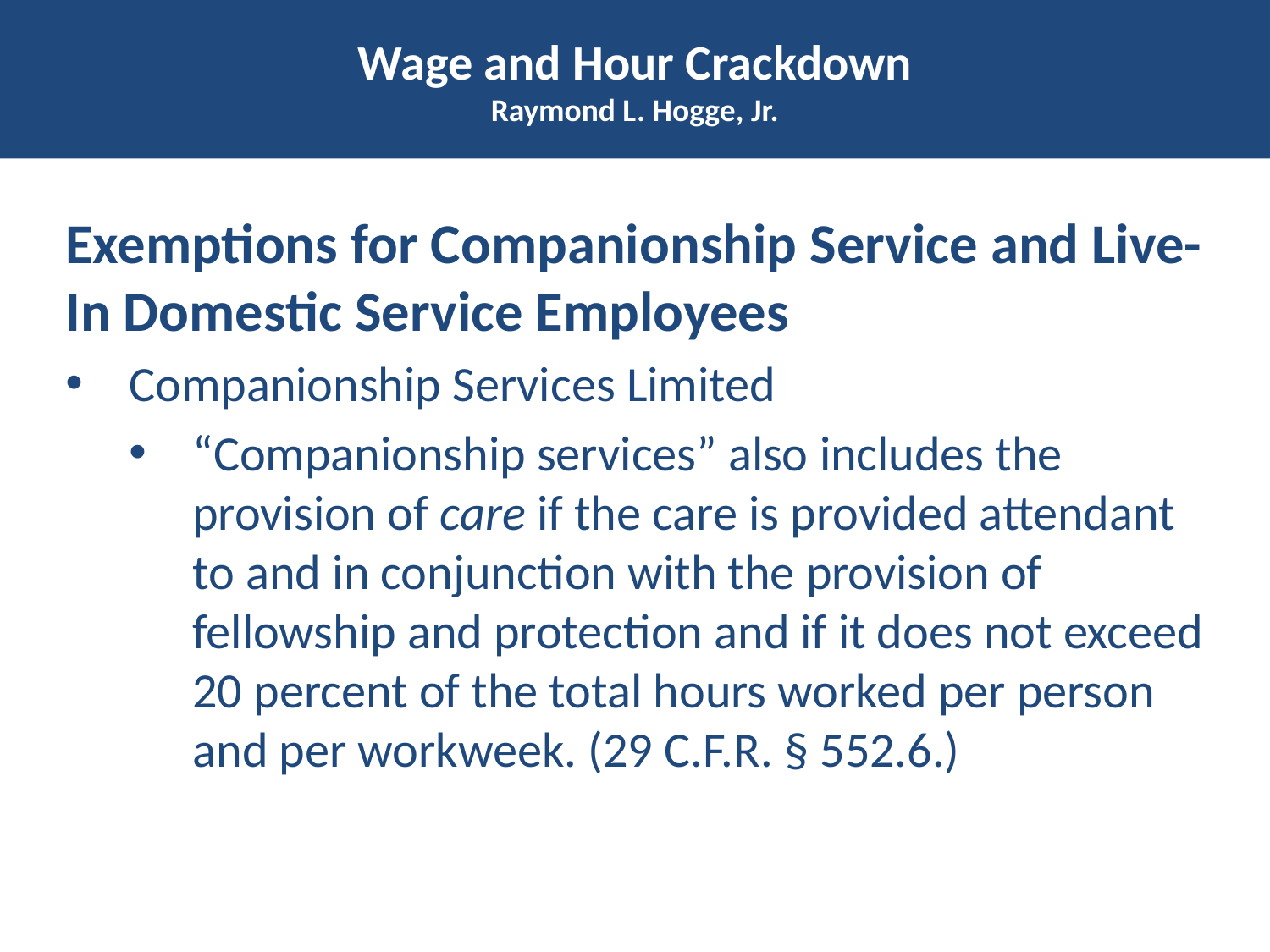

# Wage and Hour Crackdown Raymond L. Hogge, Jr.
Exemptions for Companionship Service and Live-In Domestic Service Employees
Companionship Services Limited
“Companionship services” also includes the provision of care if the care is provided attendant to and in conjunction with the provision of fellowship and protection and if it does not exceed 20 percent of the total hours worked per person and per workweek. (29 C.F.R. § 552.6.)